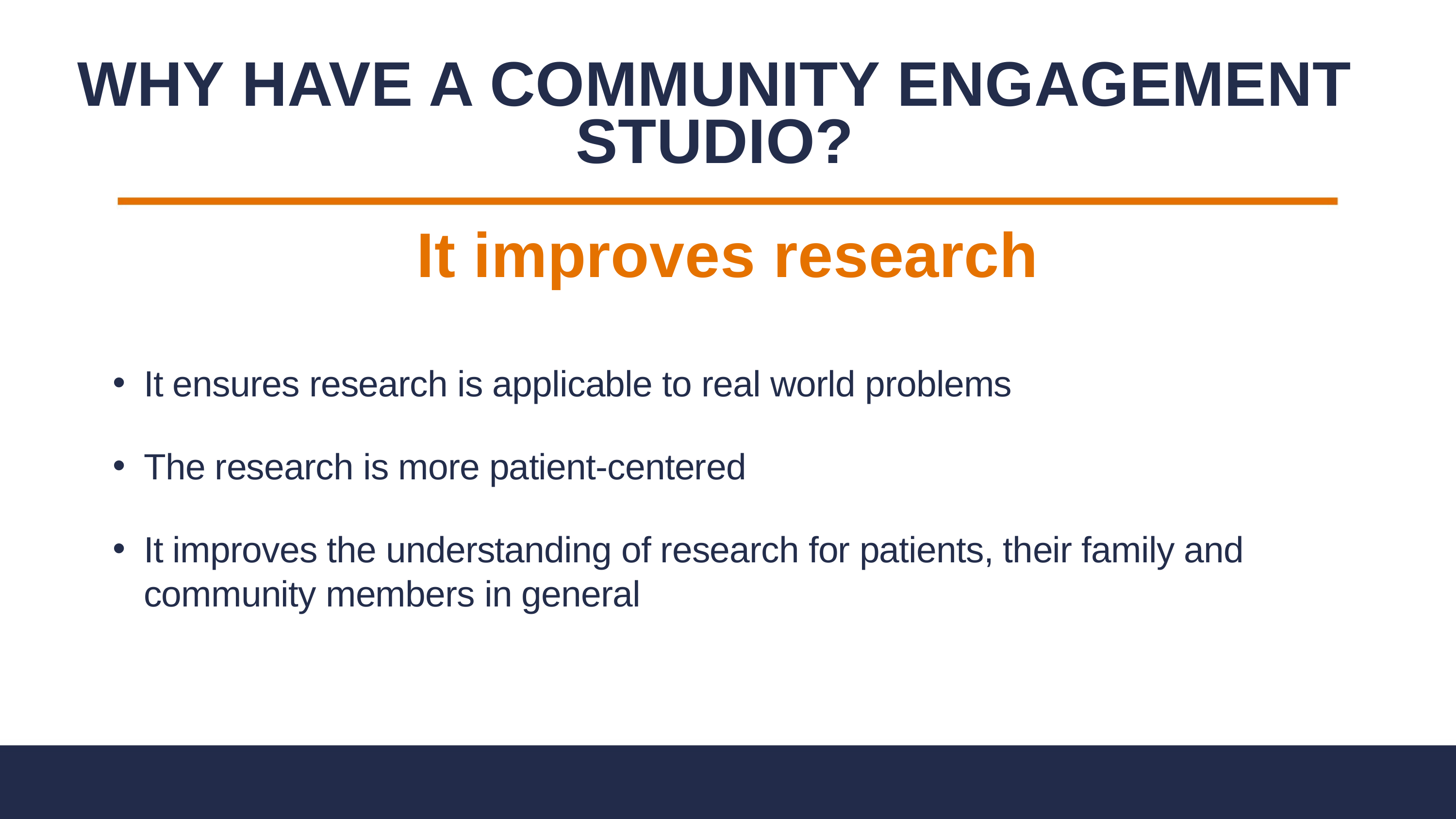

WHY HAVE A COMMUNITY ENGAGEMENT STUDIO?
It improves research
It ensures research is applicable to real world problems
The research is more patient-centered
It improves the understanding of research for patients, their family and community members in general